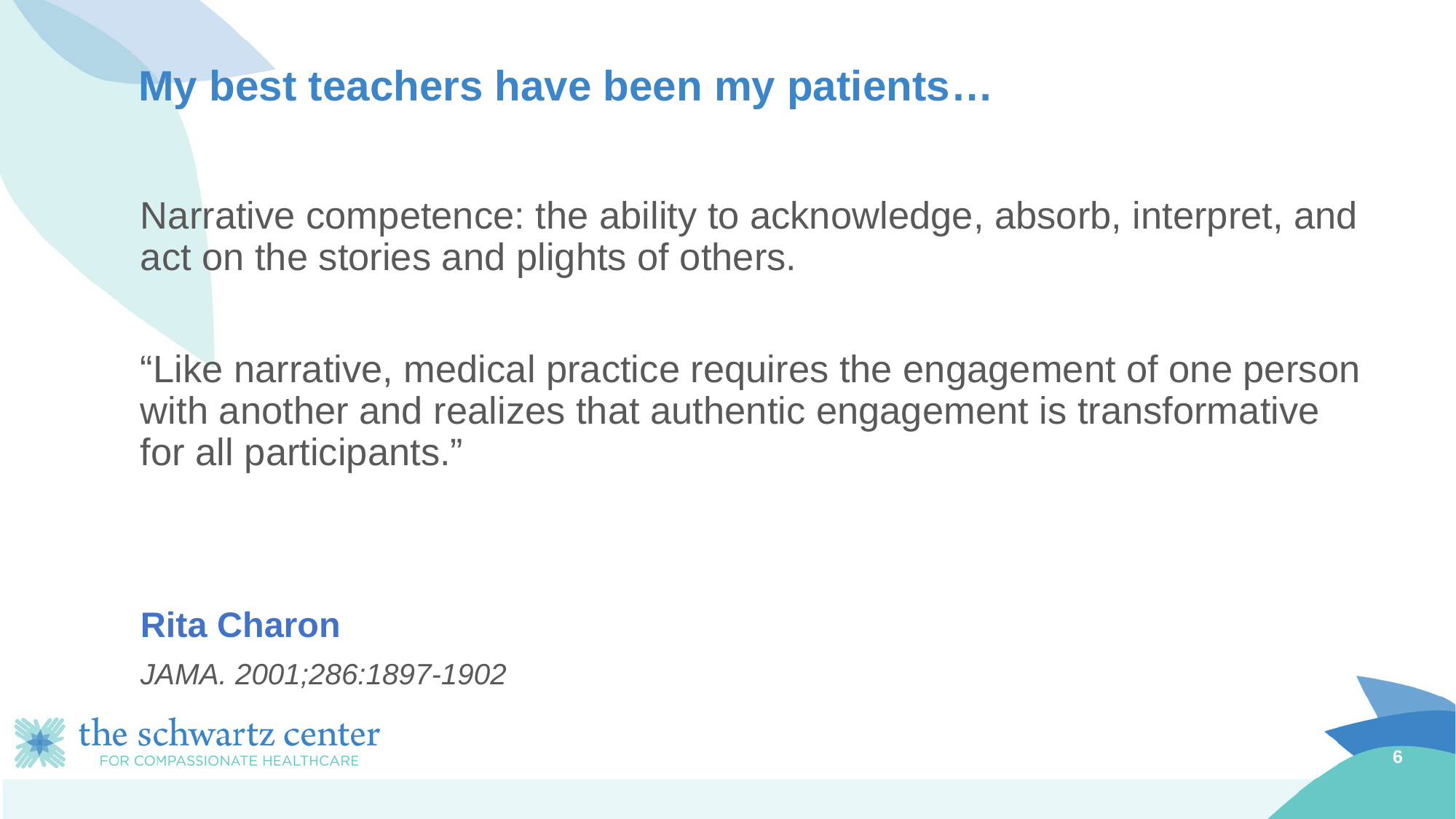

# My best teachers have been my patients…
Narrative competence: the ability to acknowledge, absorb, interpret, and act on the stories and plights of others.

“Like narrative, medical practice requires the engagement of one person with another and realizes that authentic engagement is transformative for all participants.”

Rita Charon
JAMA. 2001;286:1897-1902